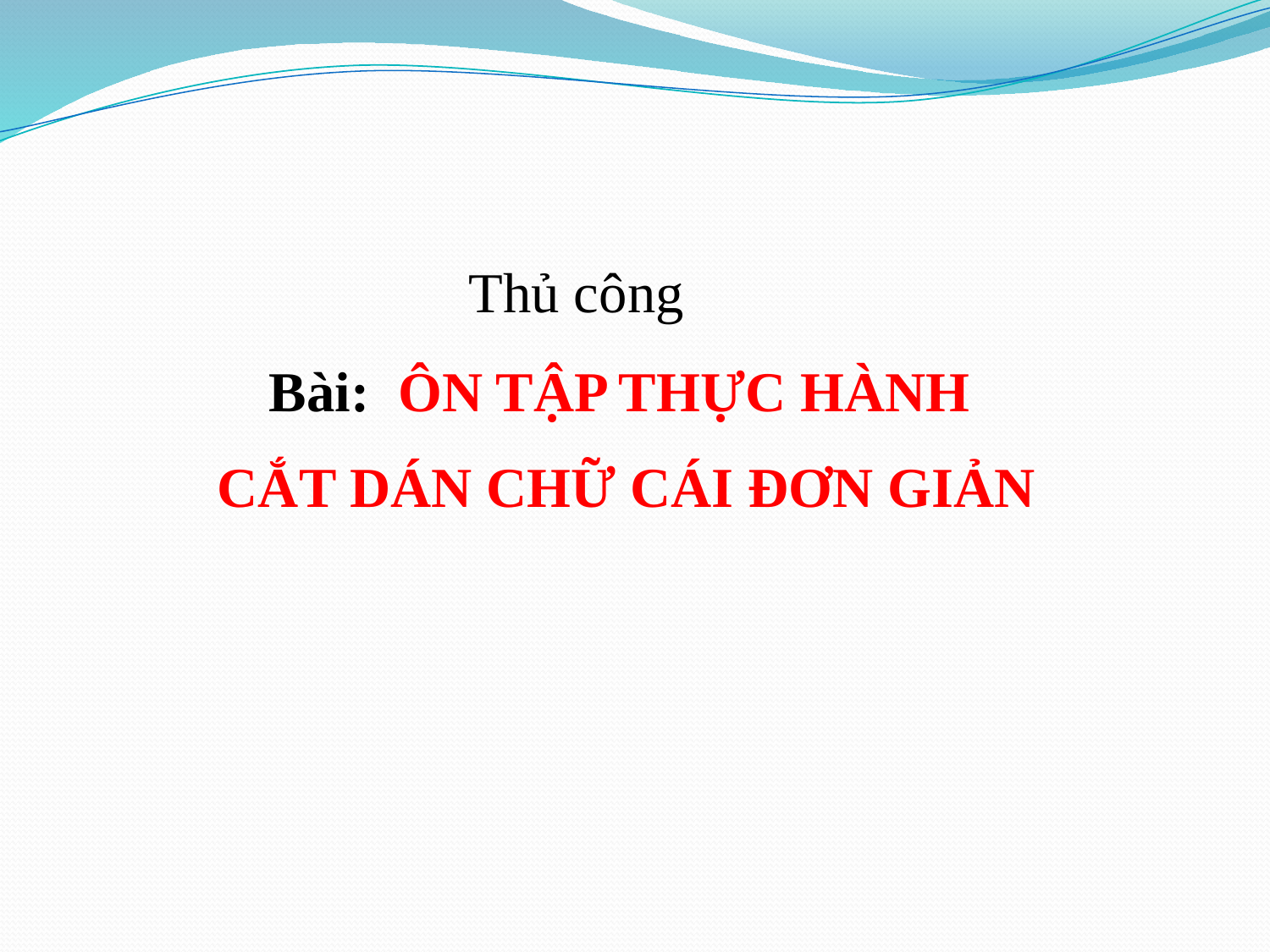

Thủ công
Bài:  ÔN TẬP THỰC HÀNH
 CẮT DÁN CHỮ CÁI ĐƠN GIẢN